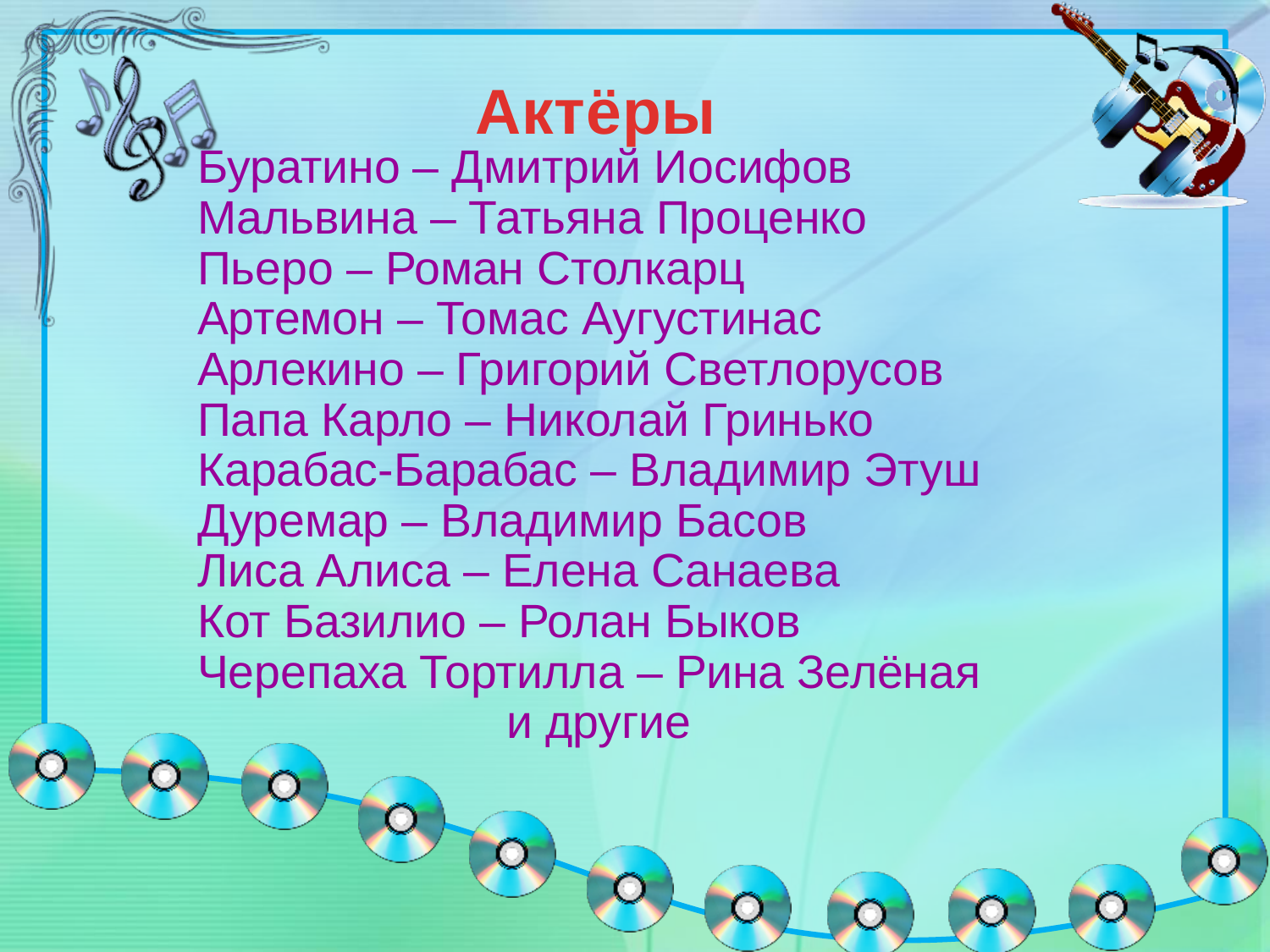

Актёры
# Буратино – Дмитрий Иосифов Мальвина – Татьяна Проценко Пьеро – Роман Столкарц Артемон – Томас Аугустинас Арлекино – Григорий Светлорусов Папа Карло – Николай Гринько Карабас-Барабас – Владимир Этуш Дуремар – Владимир Басов Лиса Алиса – Елена Санаева Кот Базилио – Ролан Быков Черепаха Тортилла – Рина Зелёная и другие